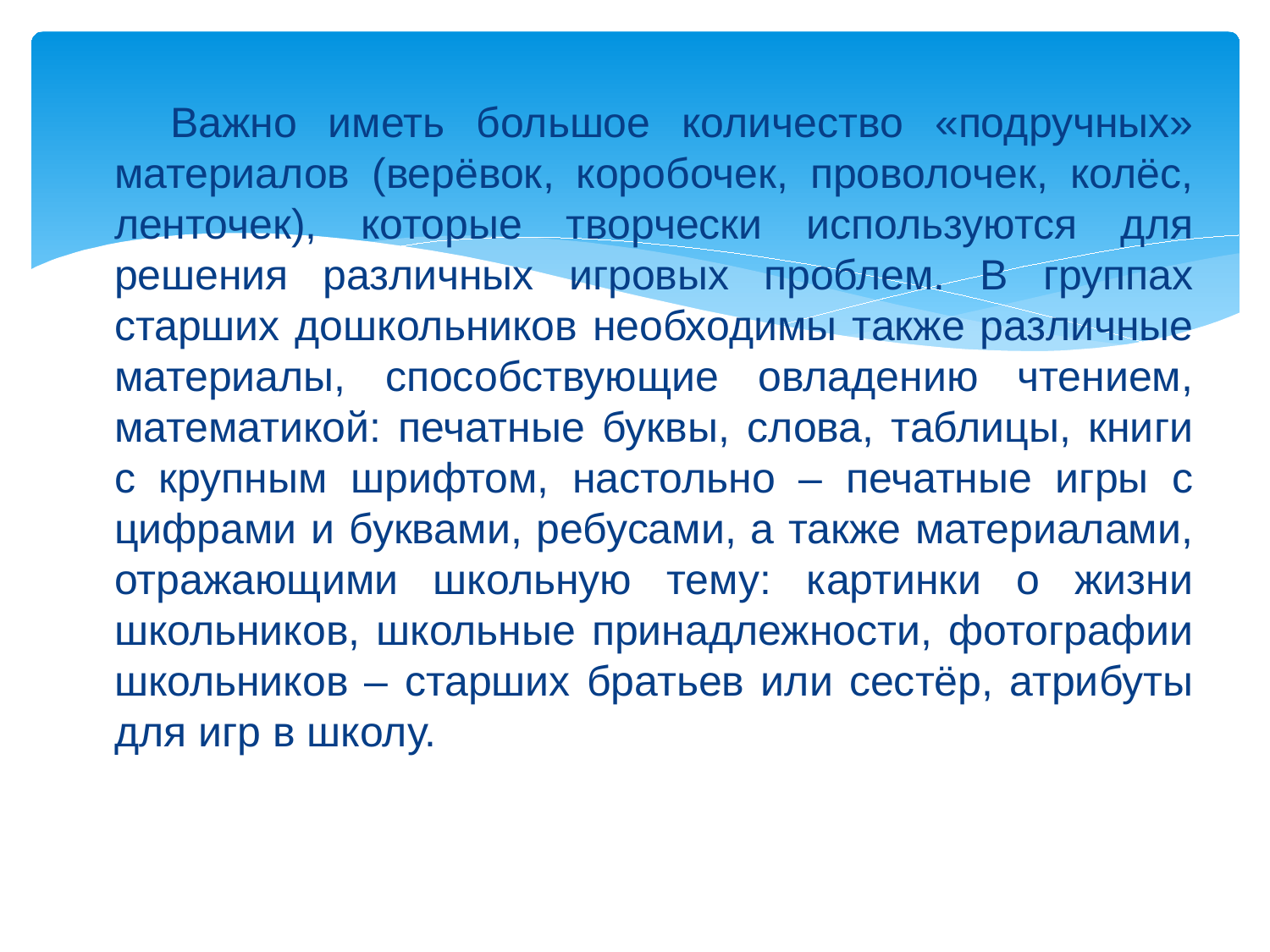

#
   Важно иметь большое количество «подручных» материалов (верёвок, коробочек, проволочек, колёс, ленточек), которые творчески используются для решения различных игровых проблем. В группах старших дошкольников необходимы также различные материалы, способствующие овладению чтением, математикой: печатные буквы, слова, таблицы, книги с крупным шрифтом, настольно – печатные игры с цифрами и буквами, ребусами, а также материалами, отражающими школьную тему: картинки о жизни школьников, школьные принадлежности, фотографии школьников – старших братьев или сестёр, атрибуты для игр в школу.